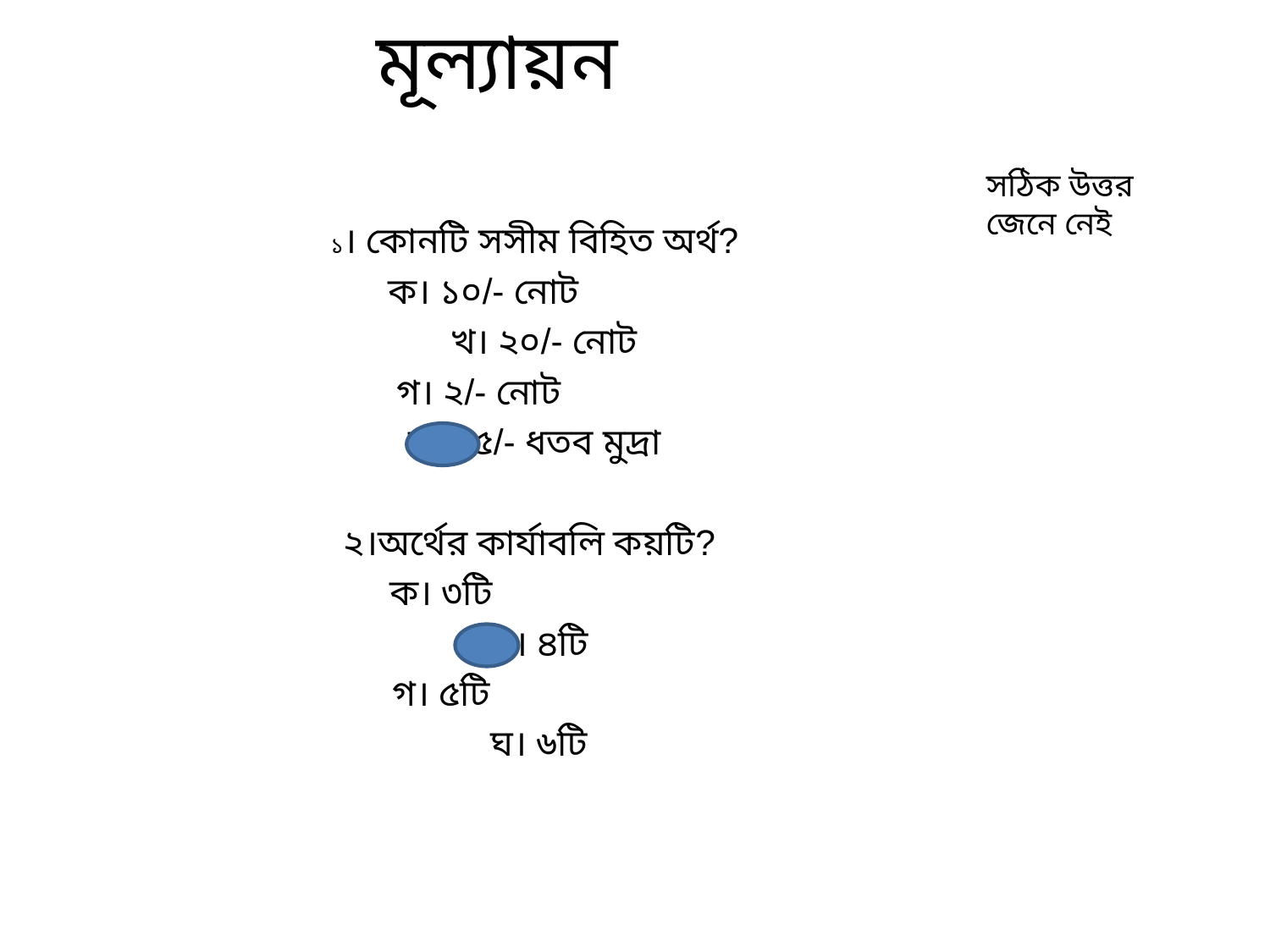

# মূল্যায়ন
সঠিক উত্তর জেনে নেই
১। কোনটি সসীম বিহিত অর্থ?
   ক। ১০/- নোট
  খ। ২০/- নোট
 গ। ২/- নোট
  ঘ।   ৫/- ধতব মুদ্রা

২।অর্থের কার্যাবলি কয়টি?
ক। ৩টি
  খ। ৪টি
গ। ৫টি
 ঘ। ৬টি